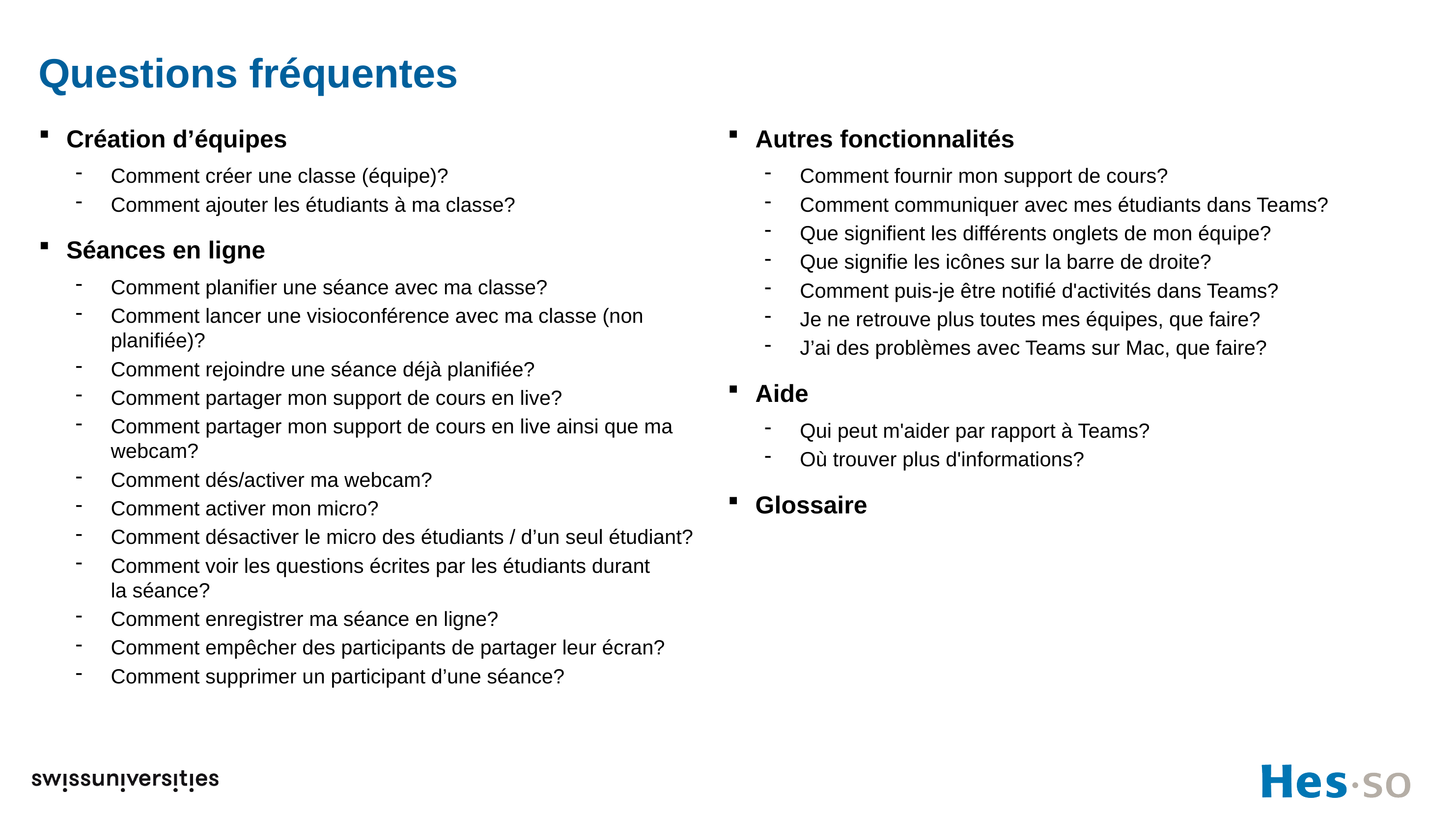

# Questions fréquentes
Création d’équipes
Comment créer une classe (équipe)?
Comment ajouter les étudiants à ma classe?
Séances en ligne
Comment planifier une séance avec ma classe?
Comment lancer une visioconférence avec ma classe (non planifiée)?
Comment rejoindre une séance déjà planifiée?
Comment partager mon support de cours en live?
Comment partager mon support de cours en live ainsi que ma webcam?
Comment dés/activer ma webcam?
Comment activer mon micro?
Comment désactiver le micro des étudiants / d’un seul étudiant?
Comment voir les questions écrites par les étudiants durant
la séance?
Comment enregistrer ma séance en ligne?
Comment empêcher des participants de partager leur écran?
Comment supprimer un participant d’une séance?

Autres fonctionnalités
Comment fournir mon support de cours?
Comment communiquer avec mes étudiants dans Teams?
Que signifient les différents onglets de mon équipe?
Que signifie les icônes sur la barre de droite?
Comment puis-je être notifié d'activités dans Teams?
Je ne retrouve plus toutes mes équipes, que faire?
J’ai des problèmes avec Teams sur Mac, que faire?
Aide
Qui peut m'aider par rapport à Teams?
Où trouver plus d'informations?
Glossaire